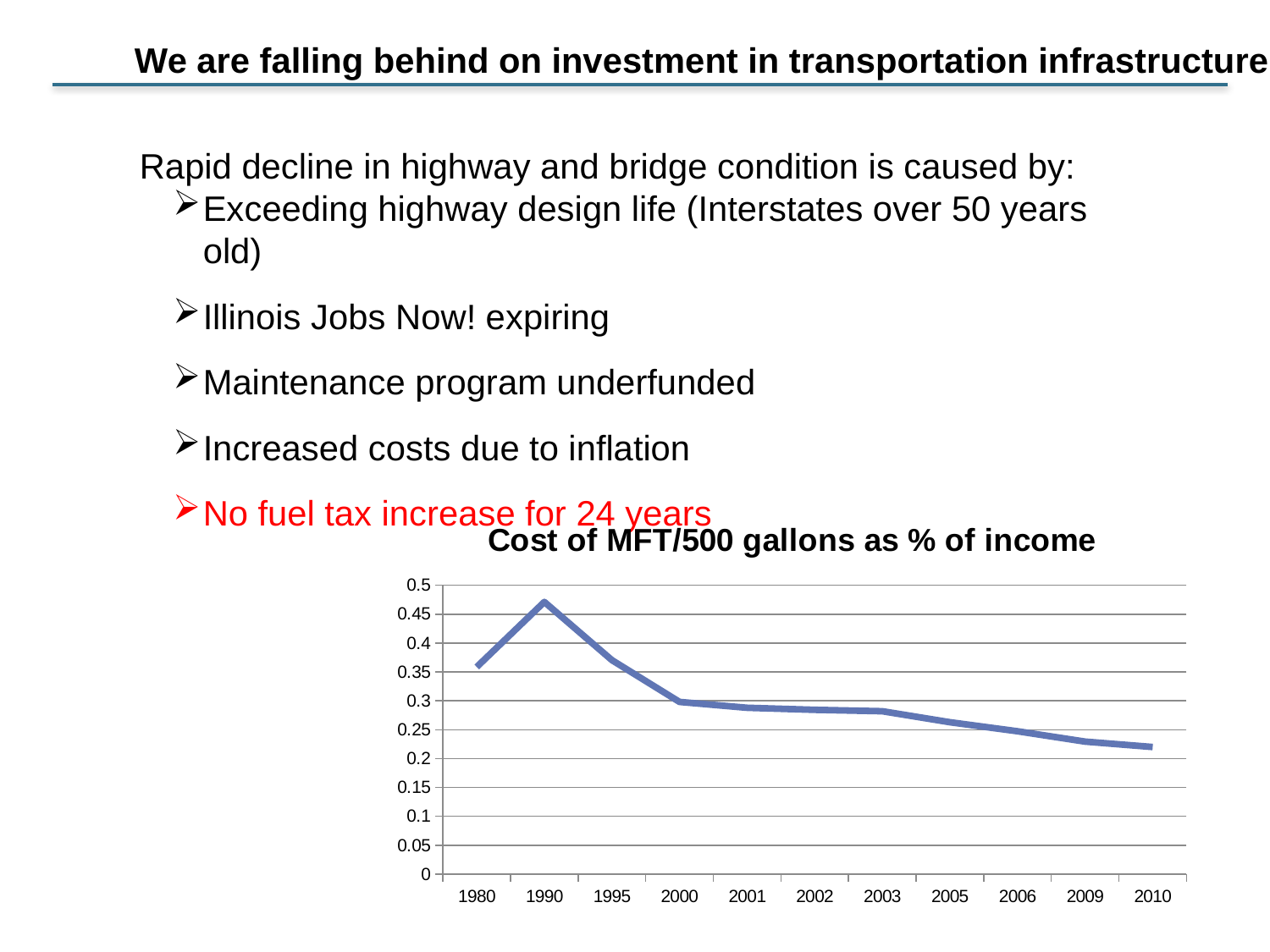

We are falling behind on investment in transportation infrastructure.
Rapid decline in highway and bridge condition is caused by:
Exceeding highway design life (Interstates over 50 years old)

Illinois Jobs Now! expiring

Maintenance program underfunded

Increased costs due to inflation

No fuel tax increase for 24 years

### Chart:

| Category | Cost of MFT/500 gallons as % of income |
|---|---|
| 1980.0 | 0.358714367706141 |
| 1990.0 | 0.471253534401508 |
| 1995.0 | 0.370471473696525 |
| 2000.0 | 0.298216976393772 |
| 2001.0 | 0.287966050318278 |
| 2002.0 | 0.284397078194228 |
| 2003.0 | 0.281982784208964 |
| 2005.0 | 0.263012181616833 |
| 2006.0 | 0.24733786352157 |
| 2009.0 | 0.229407645311632 |
| 2010.0 | 0.220116314094395 |